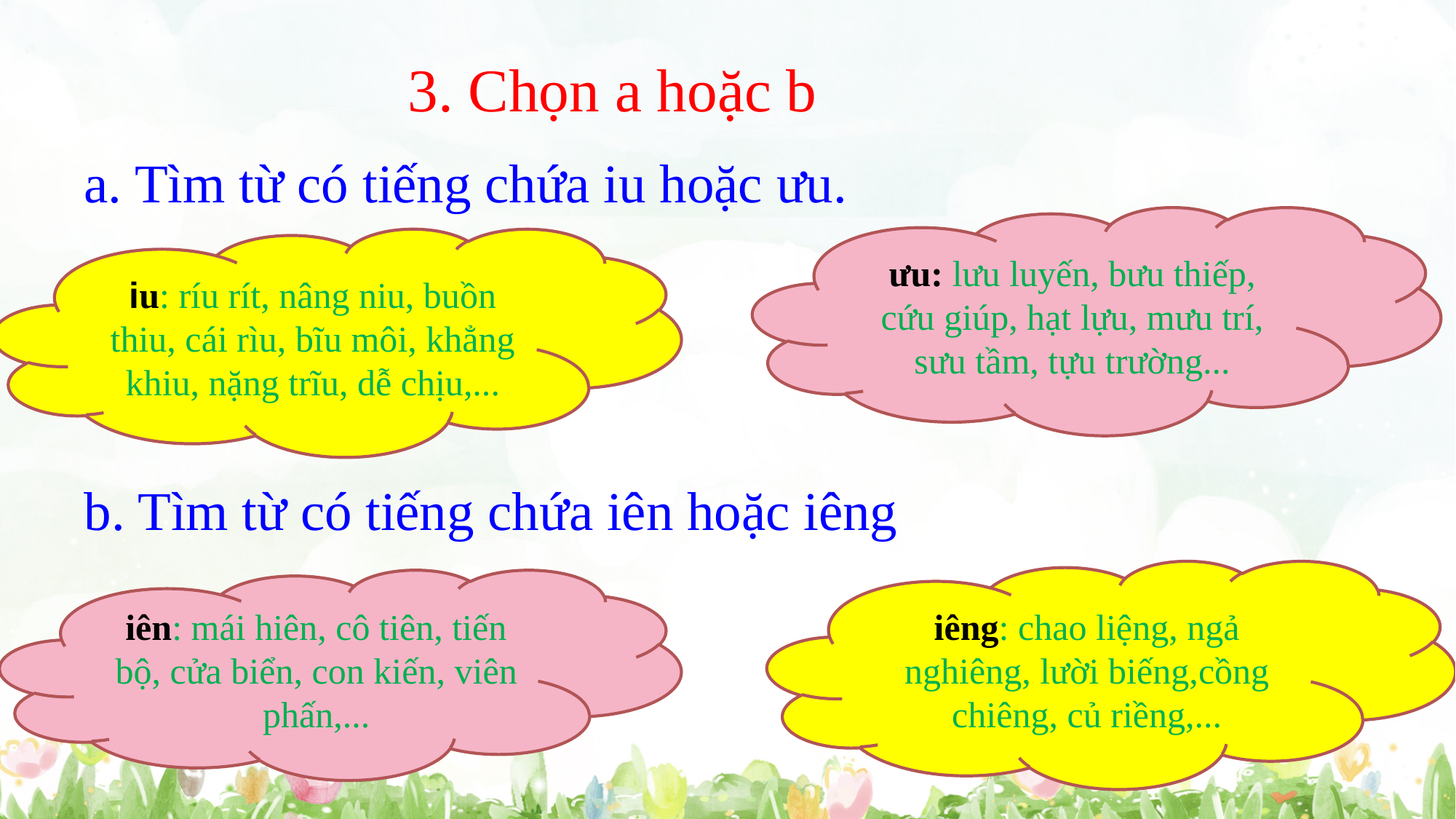

# 3. Chọn a hoặc b
a. Tìm từ có tiếng chứa iu hoặc ưu.
ưu: lưu luyến, bưu thiếp, cứu giúp, hạt lựu, mưu trí, sưu tầm, tựu trường...
iu: ríu rít, nâng niu, buồn thiu, cái rìu, bĩu môi, khẳng khiu, nặng trĩu, dễ chịu,...
b. Tìm từ có tiếng chứa iên hoặc iêng
iêng: chao liệng, ngả nghiêng, lười biếng,cồng chiêng, củ riềng,...
iên: mái hiên, cô tiên, tiến bộ, cửa biển, con kiến, viên phấn,...